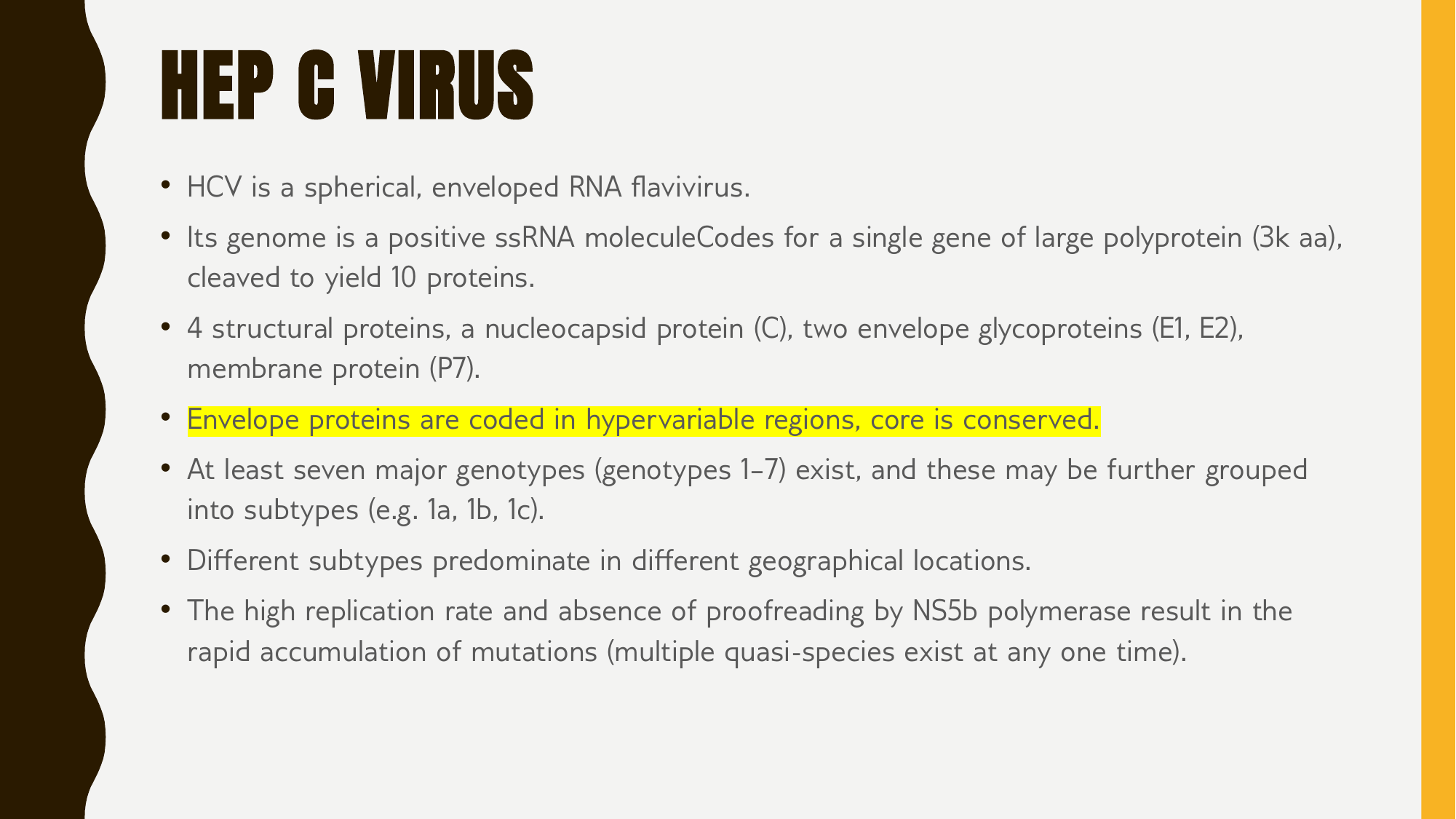

# Hep C virus
HCV is a spherical, enveloped RNA flavivirus.
Its genome is a positive ssRNA moleculeCodes for a single gene of large polyprotein (3k aa), cleaved to yield 10 proteins.
4 structural proteins, a nucleocapsid protein (C), two envelope glycoproteins (E1, E2), membrane protein (P7).
Envelope proteins are coded in hypervariable regions, core is conserved.
At least seven major genotypes (genotypes 1–7) exist, and these may be further grouped into subtypes (e.g. 1a, 1b, 1c).
Different subtypes predominate in different geographical locations.
The high replication rate and absence of proofreading by NS5b polymerase result in the rapid accumulation of mutations (multiple quasi-species exist at any one time).